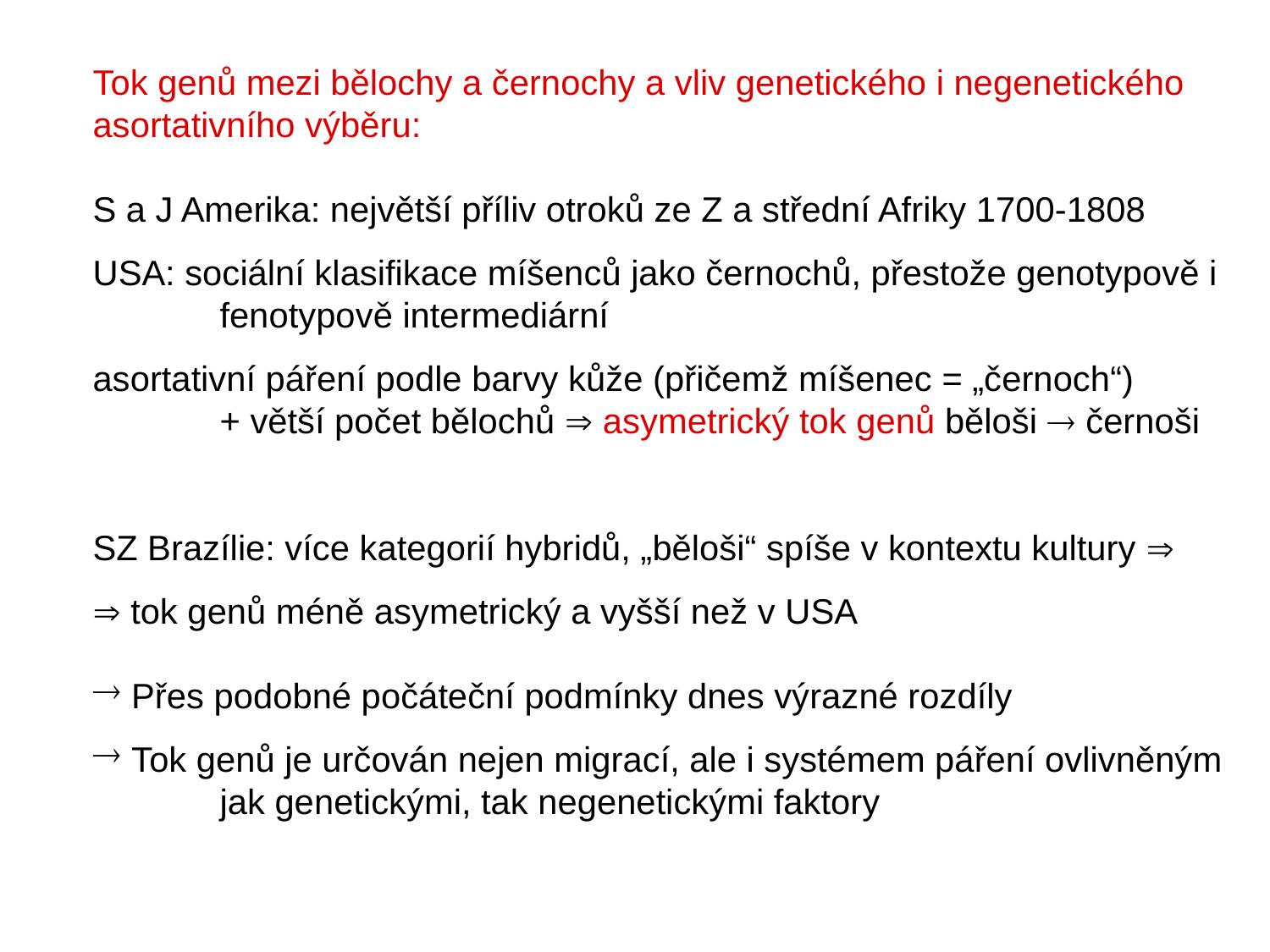

Tok genů mezi bělochy a černochy a vliv genetického i negenetického
asortativního výběru:

S a J Amerika: největší příliv otroků ze Z a střední Afriky 1700-1808
USA: sociální klasifikace míšenců jako černochů, přestože genotypově i
	fenotypově intermediární
asortativní páření podle barvy kůže (přičemž míšenec = „černoch“)
	+ větší počet bělochů ⇒ asymetrický tok genů běloši → černoši

SZ Brazílie: více kategorií hybridů, „běloši“ spíše v kontextu kultury ⇒
⇒ tok genů méně asymetrický a vyšší než v USA

 Přes podobné počáteční podmínky dnes výrazné rozdíly
 Tok genů je určován nejen migrací, ale i systémem páření ovlivněným
	jak genetickými, tak negenetickými faktory